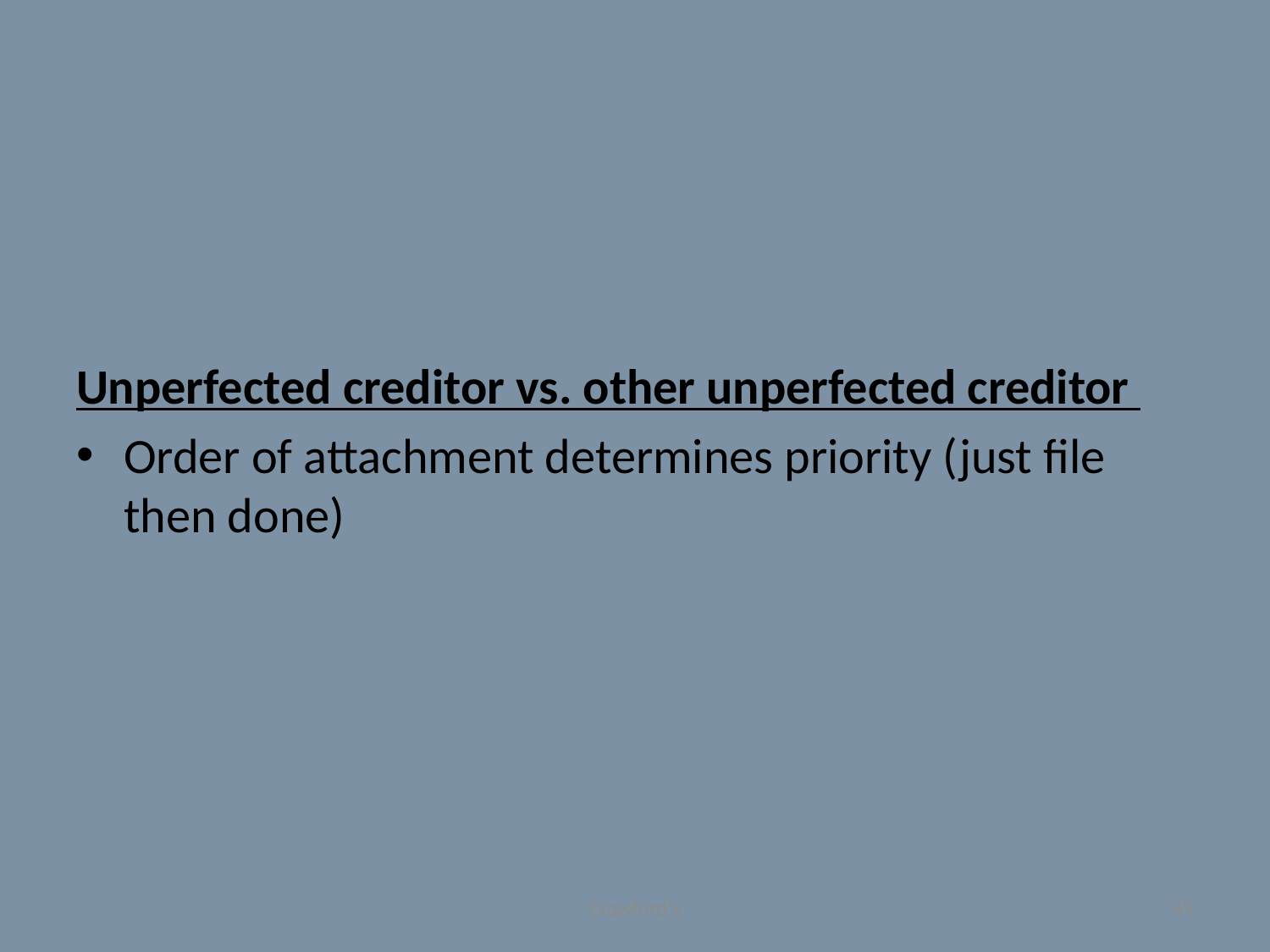

#
Unperfected creditor vs. other unperfected creditor
Order of attachment determines priority (just file then done)

Crawford's
49